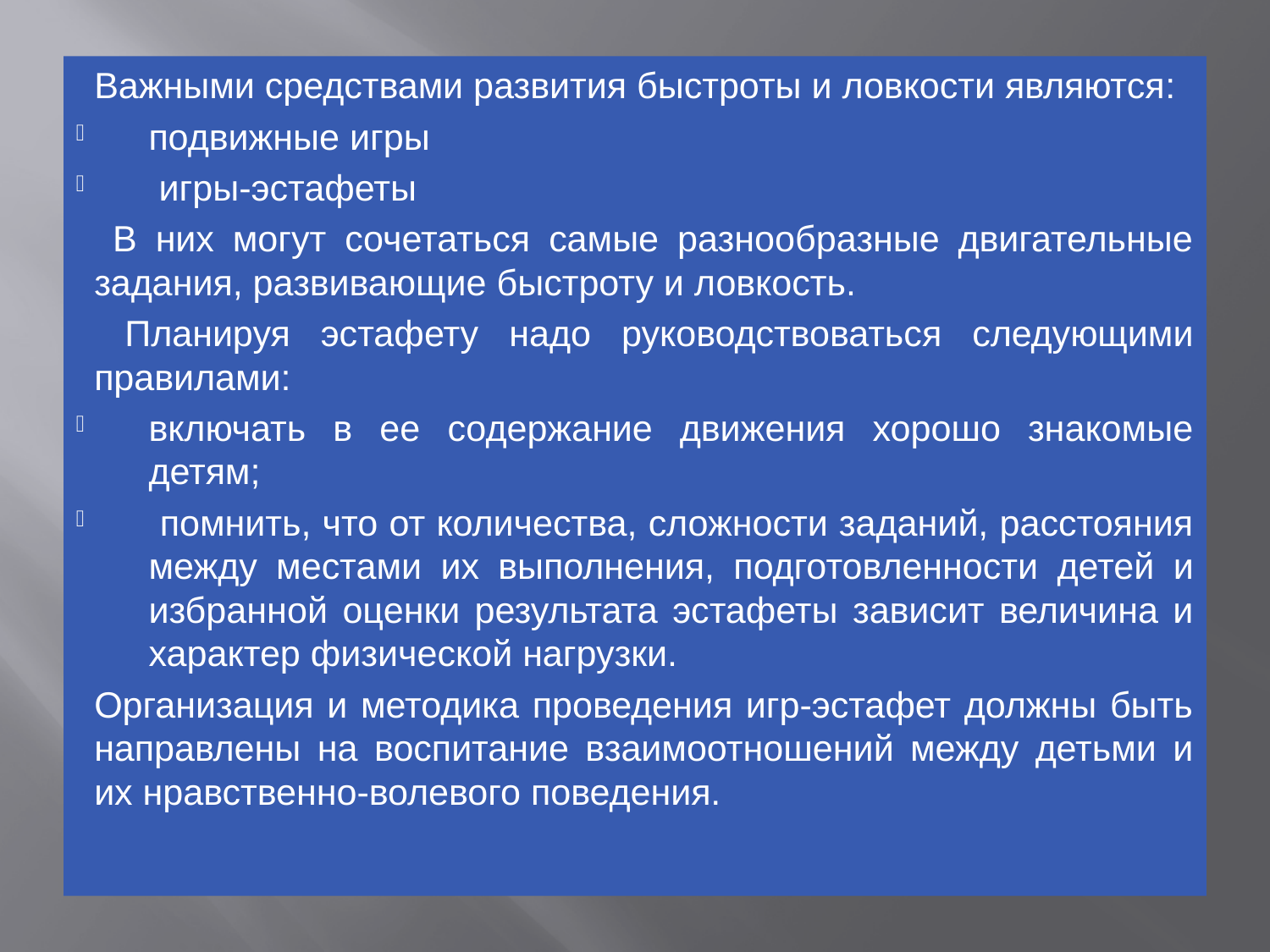

Важными средствами развития быстроты и ловкости являются:
подвижные игры
 игры-эстафеты
 В них могут сочетаться самые разнообразные двигательные задания, развивающие быстроту и ловкость.
 Планируя эстафету надо руководствоваться следующими правилами:
включать в ее содержание движения хорошо знакомые детям;
 помнить, что от количества, сложности заданий, расстояния между местами их выполнения, подготовленности детей и избранной оценки результата эстафеты зависит величина и характер физической нагрузки.
Организация и методика проведения игр-эстафет должны быть направлены на воспитание взаимоотношений между детьми и их нравственно-волевого поведения.